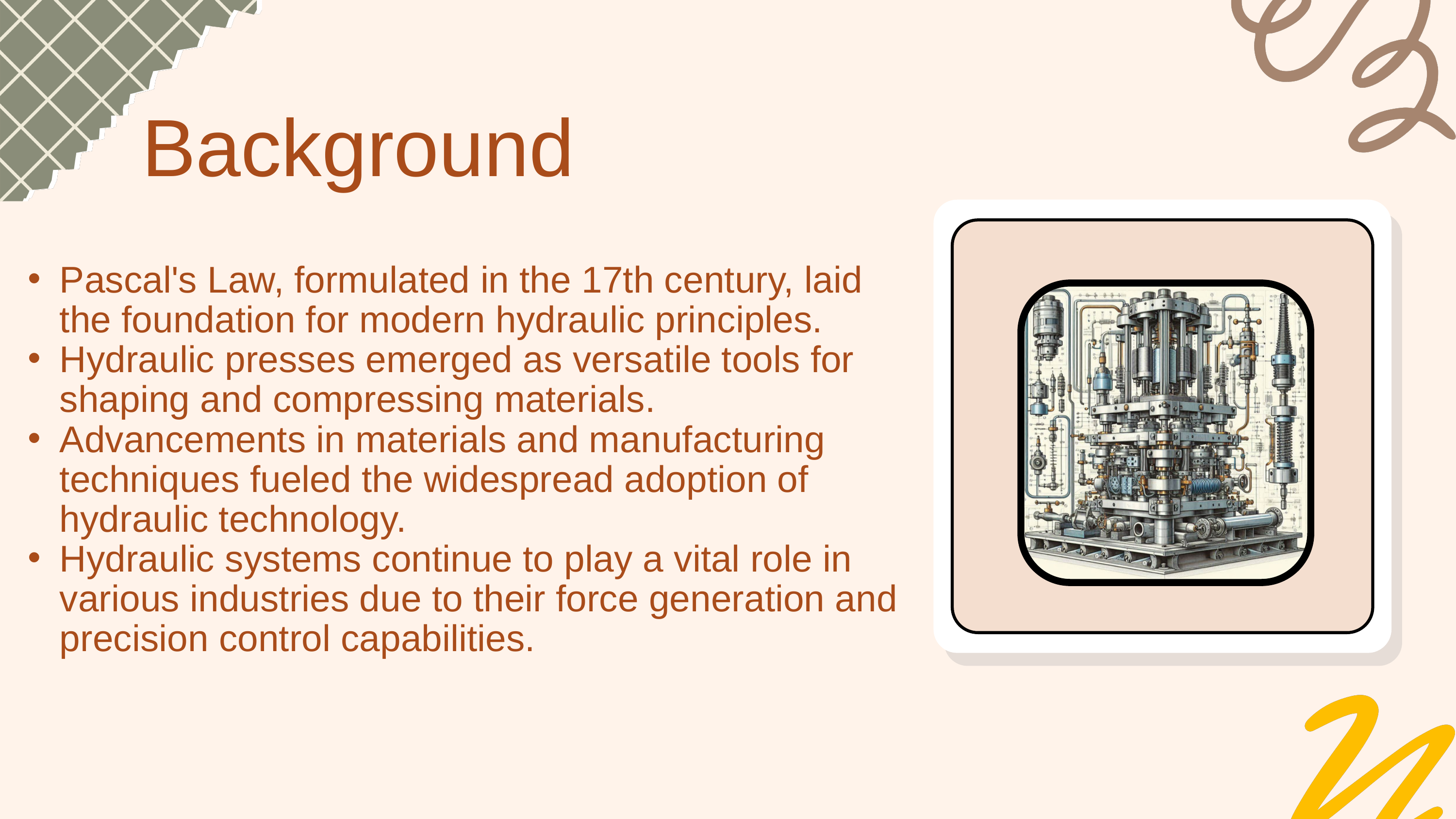

Background

Pascal's Law, formulated in the 17th century, laid the foundation for modern hydraulic principles.
Hydraulic presses emerged as versatile tools for shaping and compressing materials.
Advancements in materials and manufacturing techniques fueled the widespread adoption of hydraulic technology.
Hydraulic systems continue to play a vital role in various industries due to their force generation and precision control capabilities.